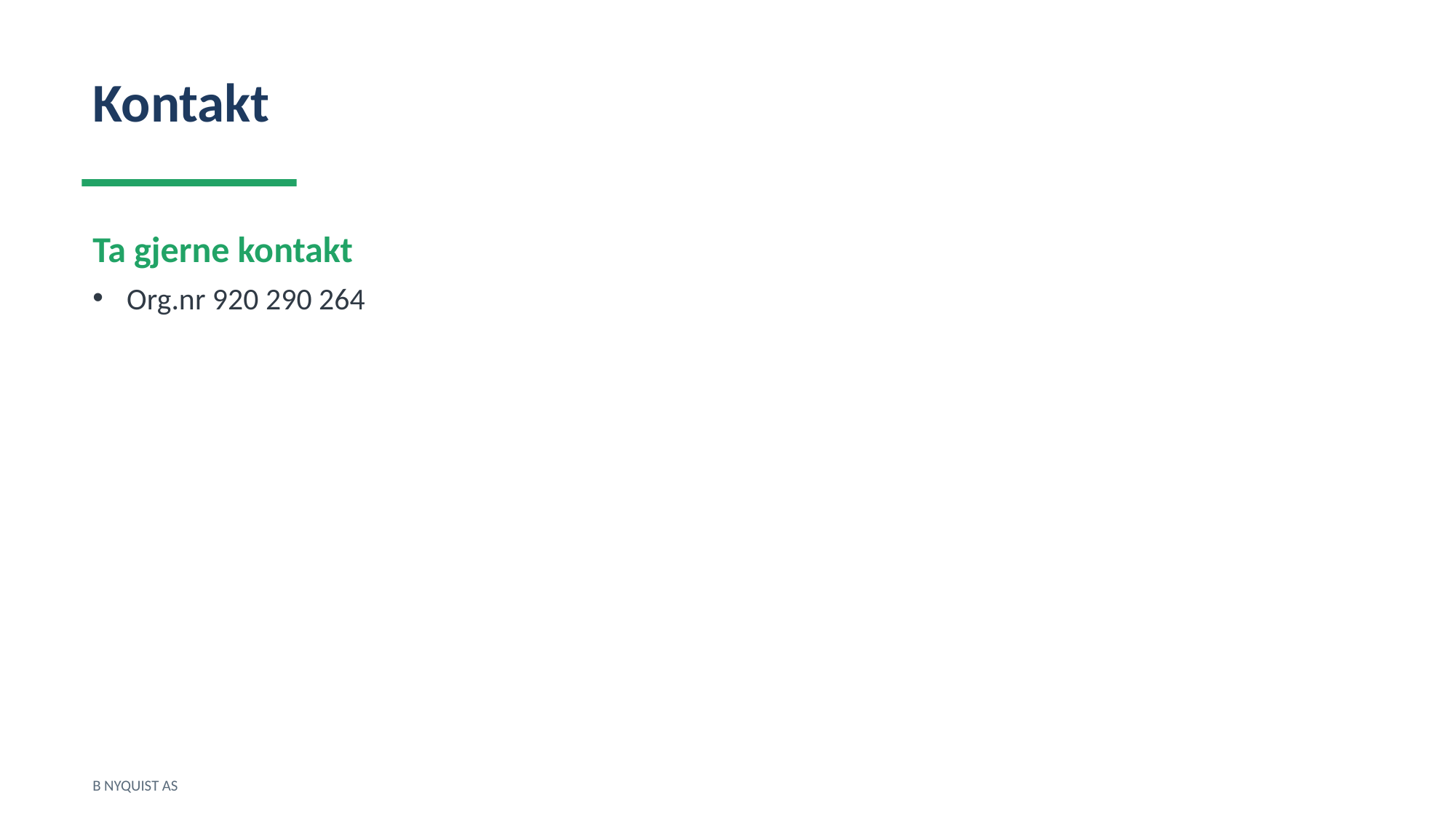

Kontakt

Ta gjerne kontakt
Org.nr 920 290 264
B NYQUIST AS